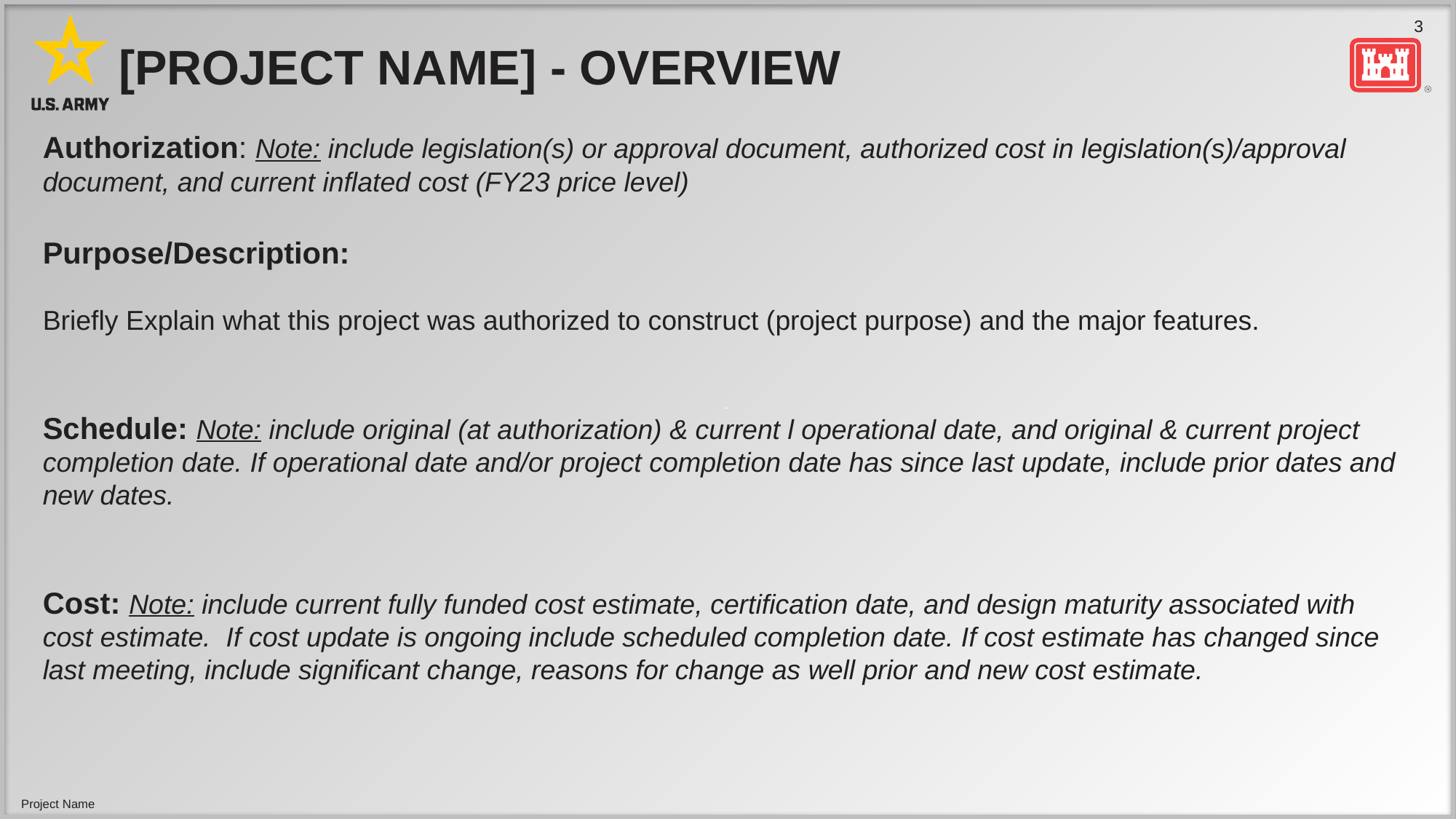

# [PROJECT NAME] - Overview
Authorization: Note: include legislation(s) or approval document, authorized cost in legislation(s)/approval document, and current inflated cost (FY23 price level)

Purpose/Description:

Briefly Explain what this project was authorized to construct (project purpose) and the major features.

Schedule: Note: include original (at authorization) & current l operational date, and original & current project completion date. If operational date and/or project completion date has since last update, include prior dates and new dates.

Cost: Note: include current fully funded cost estimate, certification date, and design maturity associated with cost estimate.  If cost update is ongoing include scheduled completion date. If cost estimate has changed since last meeting, include significant change, reasons for change as well prior and new cost estimate.